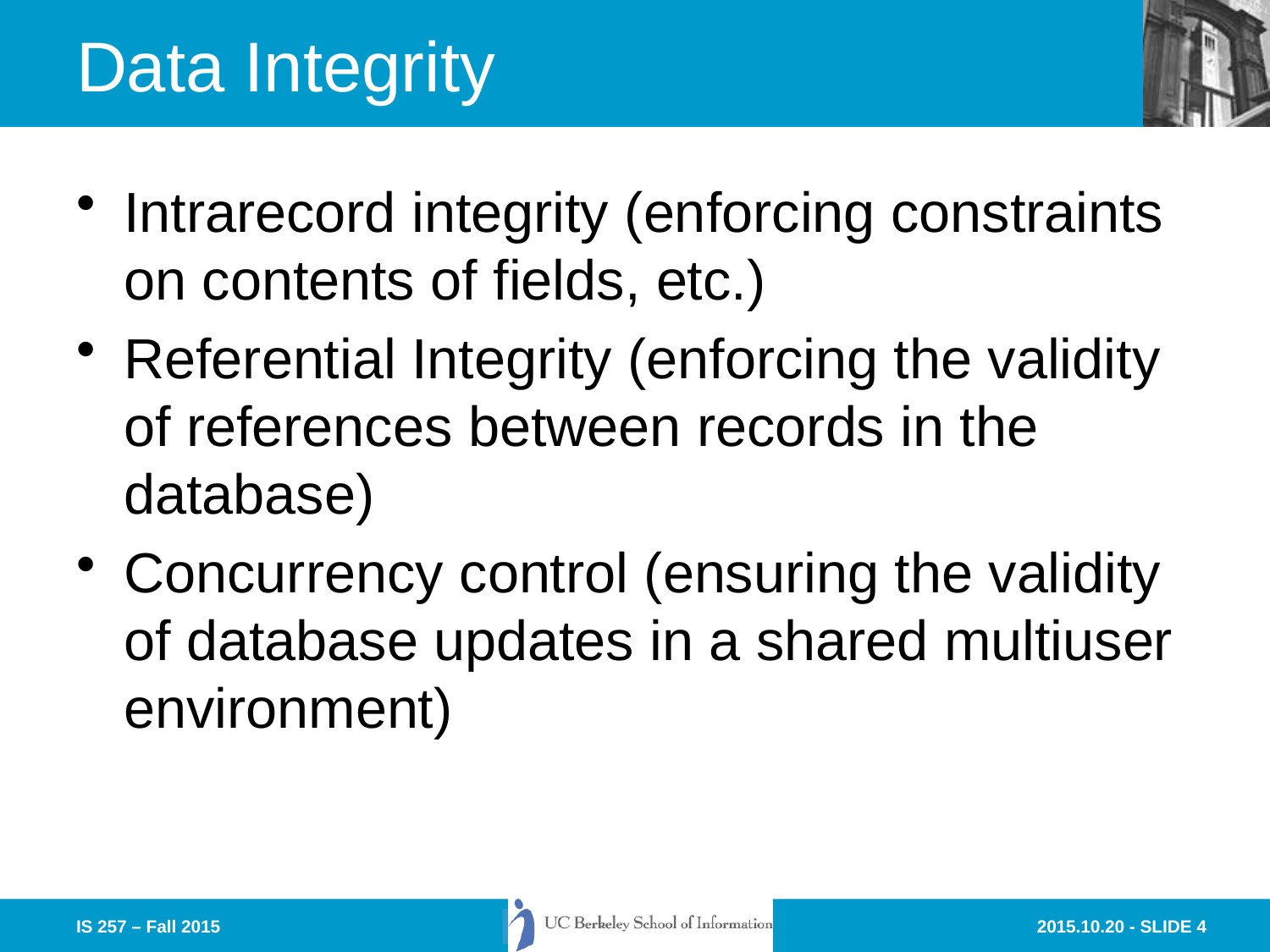

# Data Integrity
Intrarecord integrity (enforcing constraints on contents of fields, etc.)
Referential Integrity (enforcing the validity of references between records in the database)
Concurrency control (ensuring the validity of database updates in a shared multiuser environment)
IS 257 – Fall 2015